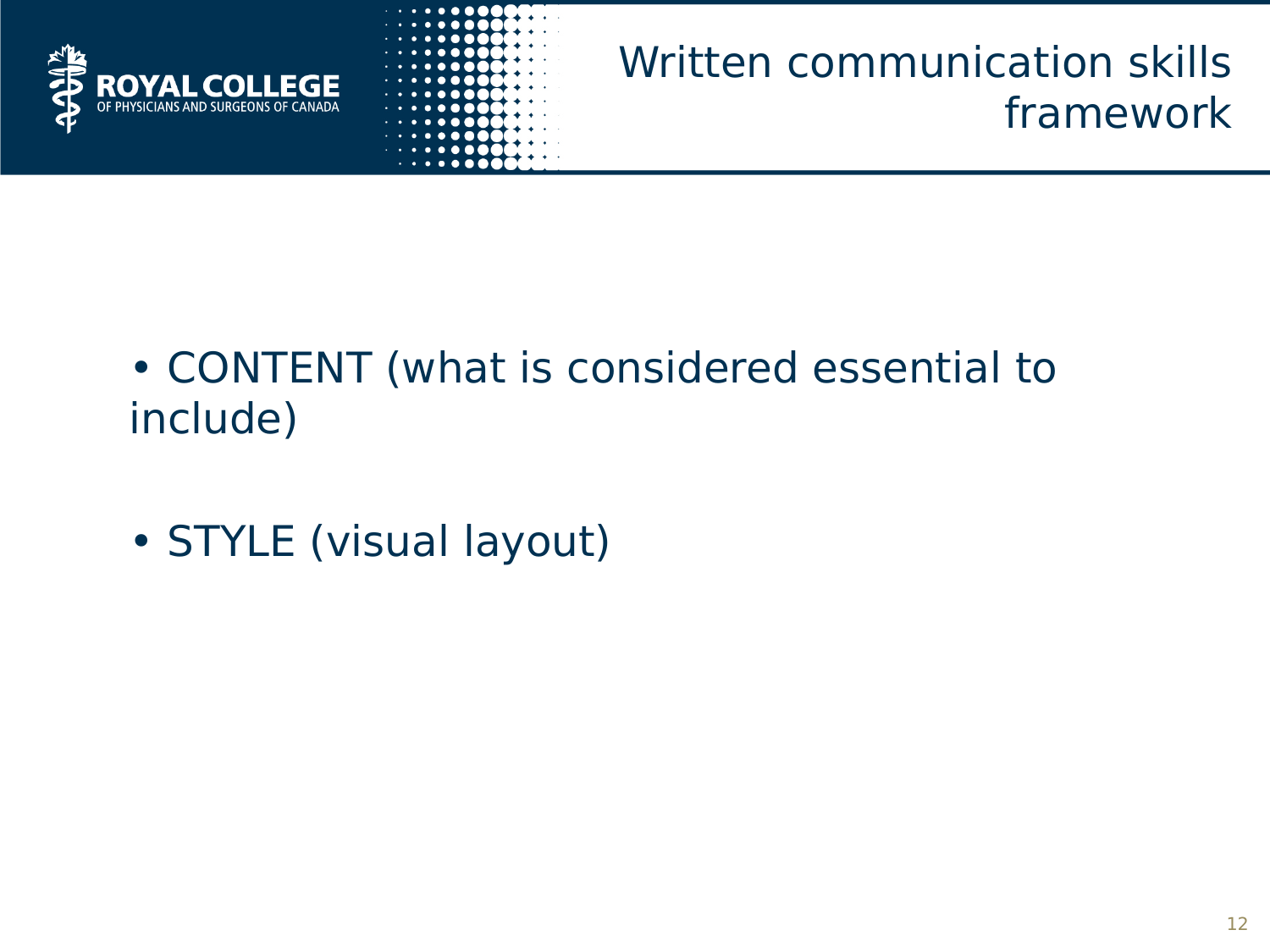

# Written communication skills framework

• CONTENT (what is considered essential to include)

• STYLE (visual layout)
12